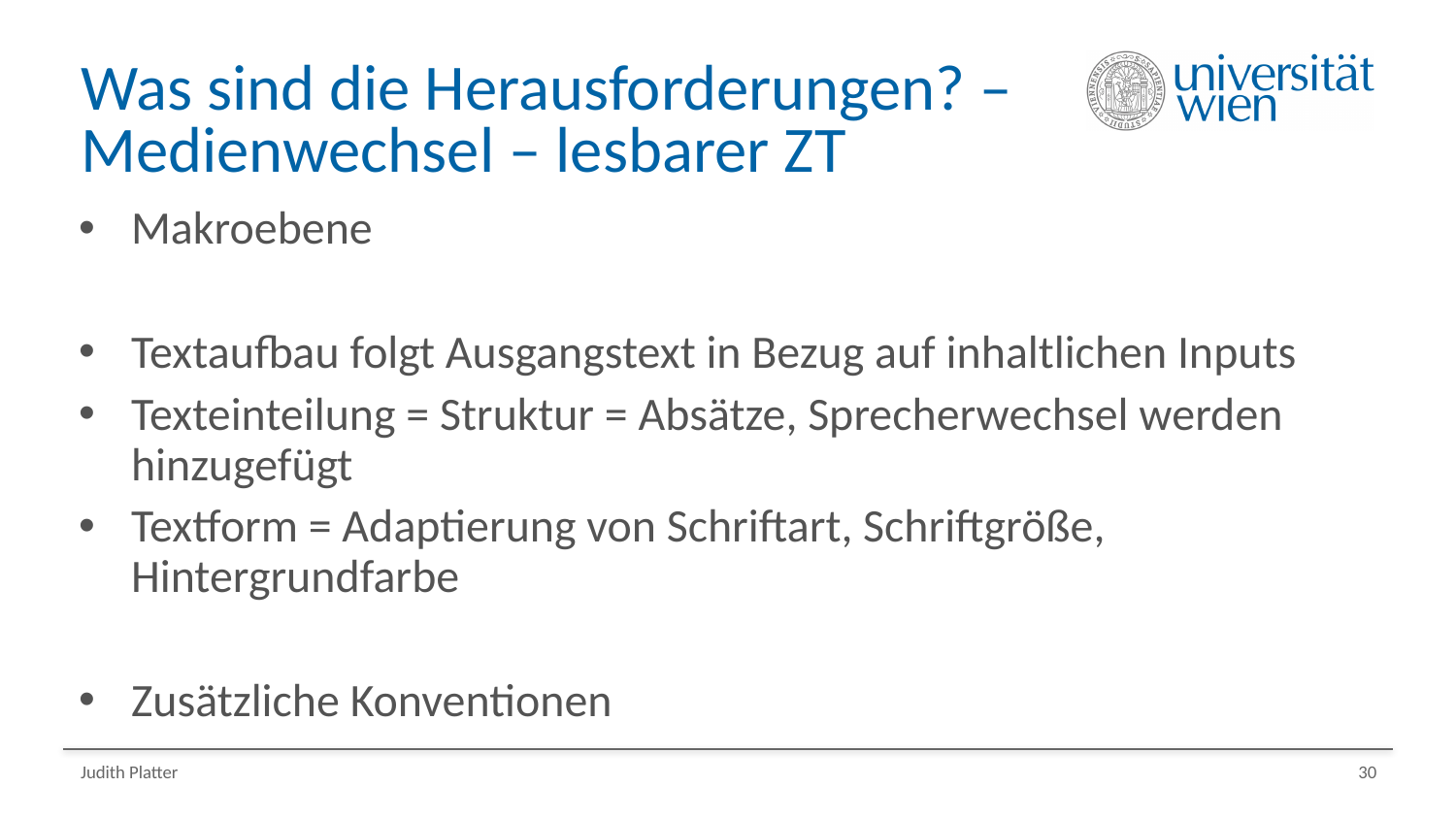

# Was sind die Herausforderungen? – Medienwechsel – lesbarer ZT
Makroebene

Textaufbau folgt Ausgangstext in Bezug auf inhaltlichen Inputs
Texteinteilung = Struktur = Absätze, Sprecherwechsel werden hinzugefügt
Textform = Adaptierung von Schriftart, Schriftgröße, Hintergrundfarbe

Zusätzliche Konventionen

Judith Platter
30